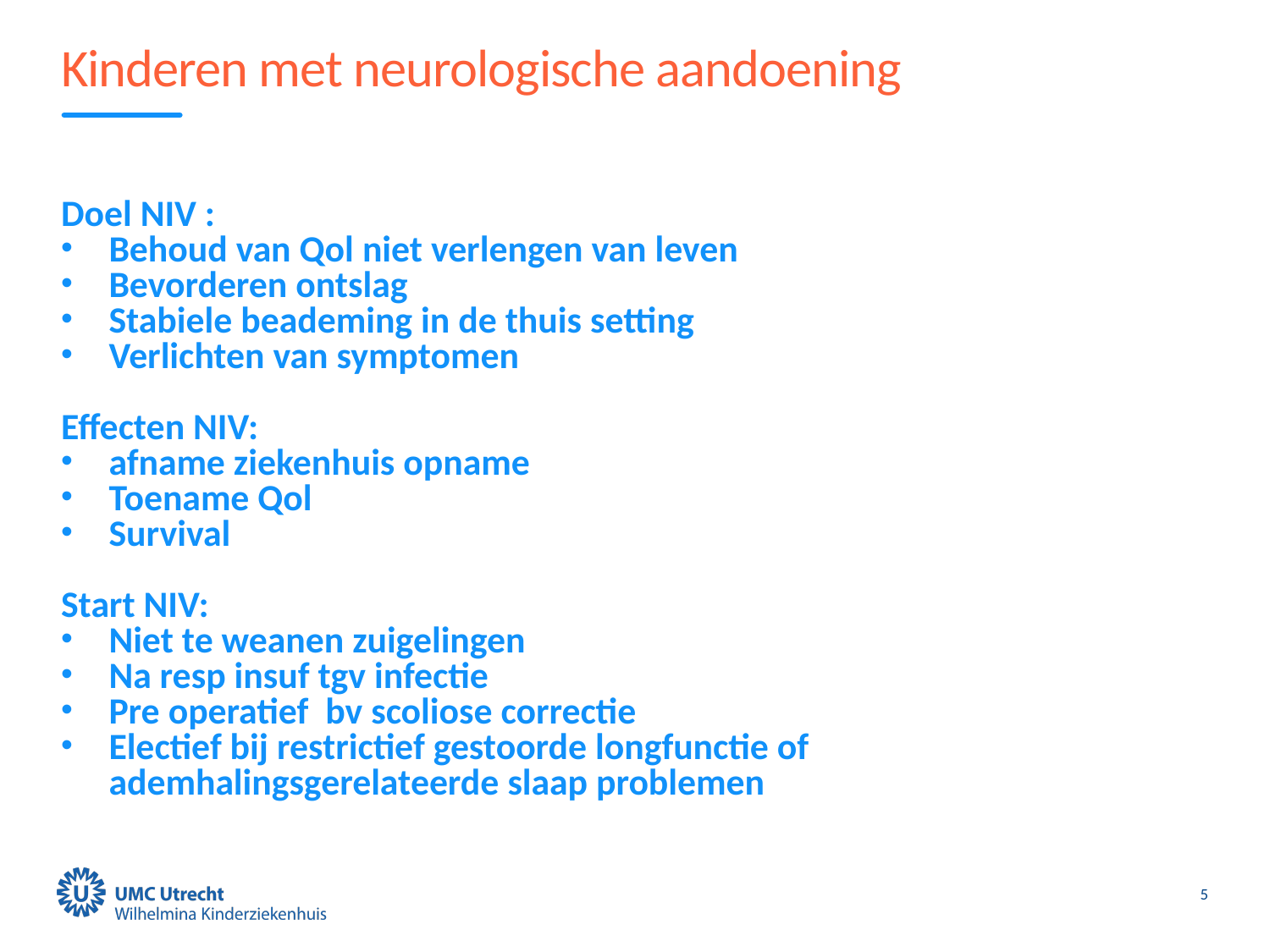

# Kinderen met neurologische aandoening
Doel NIV :
Behoud van Qol niet verlengen van leven
Bevorderen ontslag
Stabiele beademing in de thuis setting
Verlichten van symptomen

Effecten NIV:
afname ziekenhuis opname
Toename Qol
Survival

Start NIV:
Niet te weanen zuigelingen
Na resp insuf tgv infectie
Pre operatief  bv scoliose correctie
Electief bij restrictief gestoorde longfunctie of ademhalingsgerelateerde slaap problemen

5